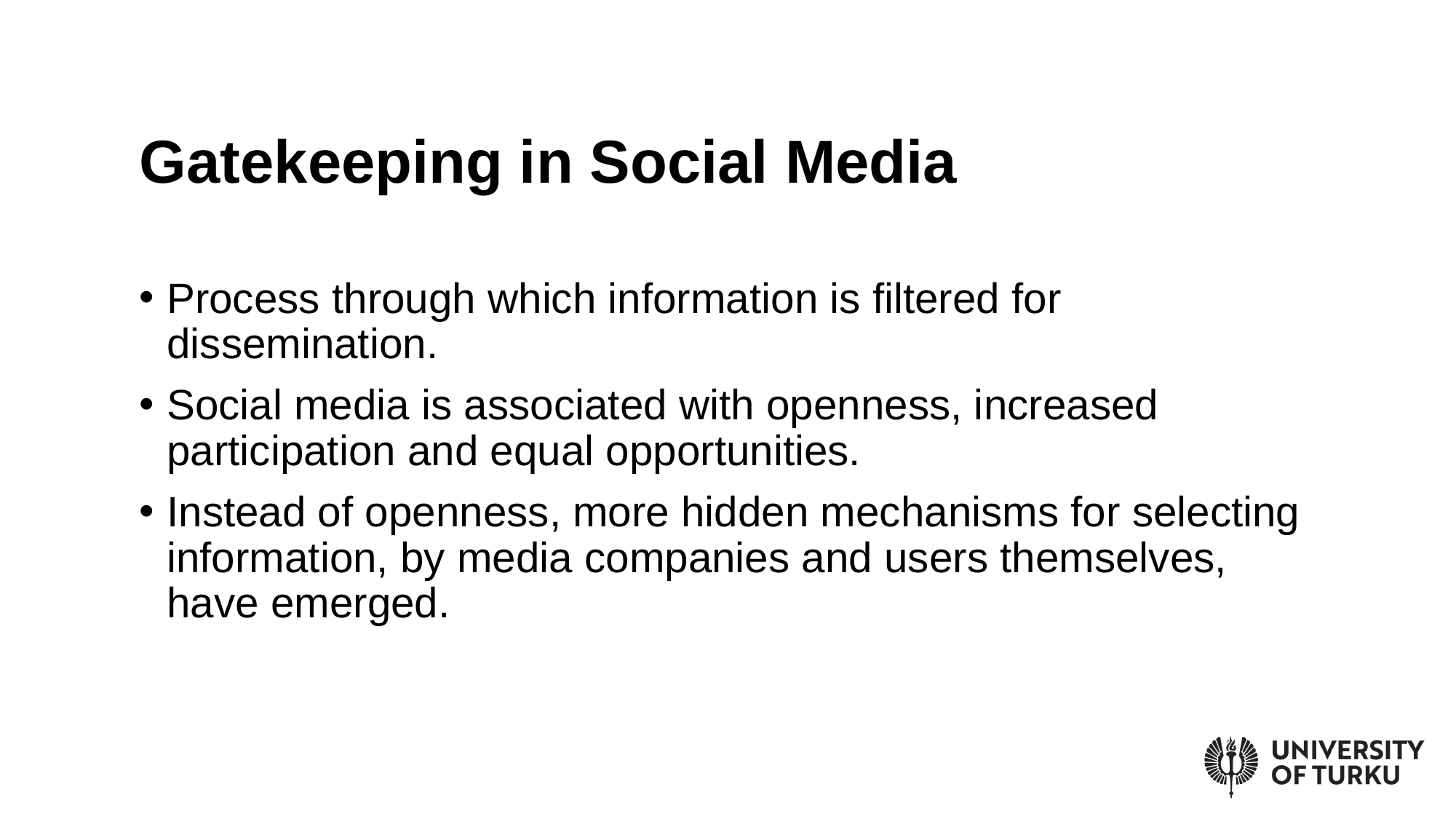

# Gatekeeping in Social Media
Process through which information is filtered for dissemination.
Social media is associated with openness, increased participation and equal opportunities.
Instead of openness, more hidden mechanisms for selecting information, by media companies and users themselves, have emerged.